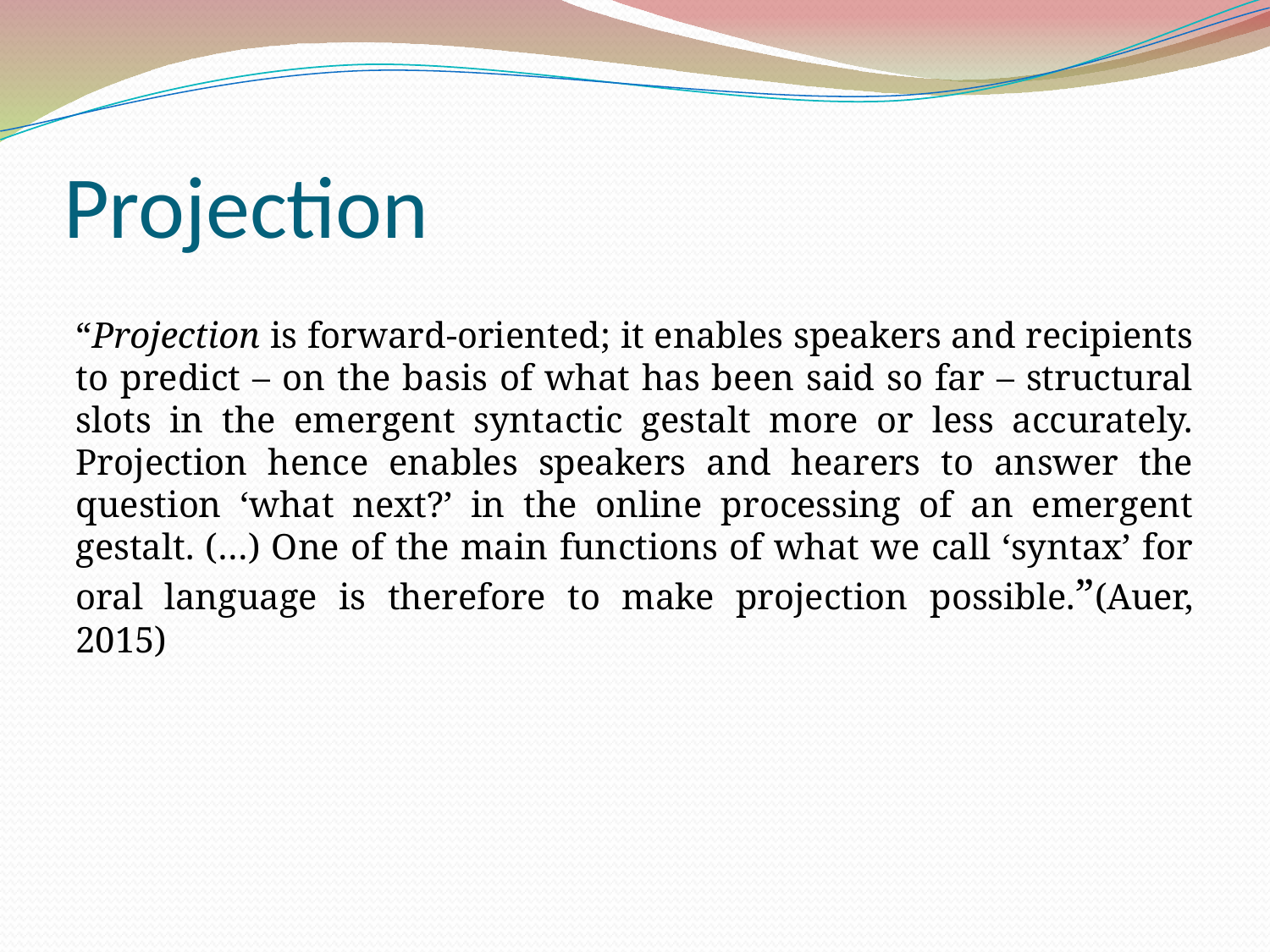

Projection

“Projection is forward-oriented; it enables speakers and recipients to predict – on the basis of what has been said so far – structural slots in the emergent syntactic gestalt more or less accurately. Projection hence enables speakers and hearers to answer the question ‘what next?’ in the online processing of an emergent gestalt. (…) One of the main functions of what we call ‘syntax’ for oral language is therefore to make projection possible.”(Auer, 2015)